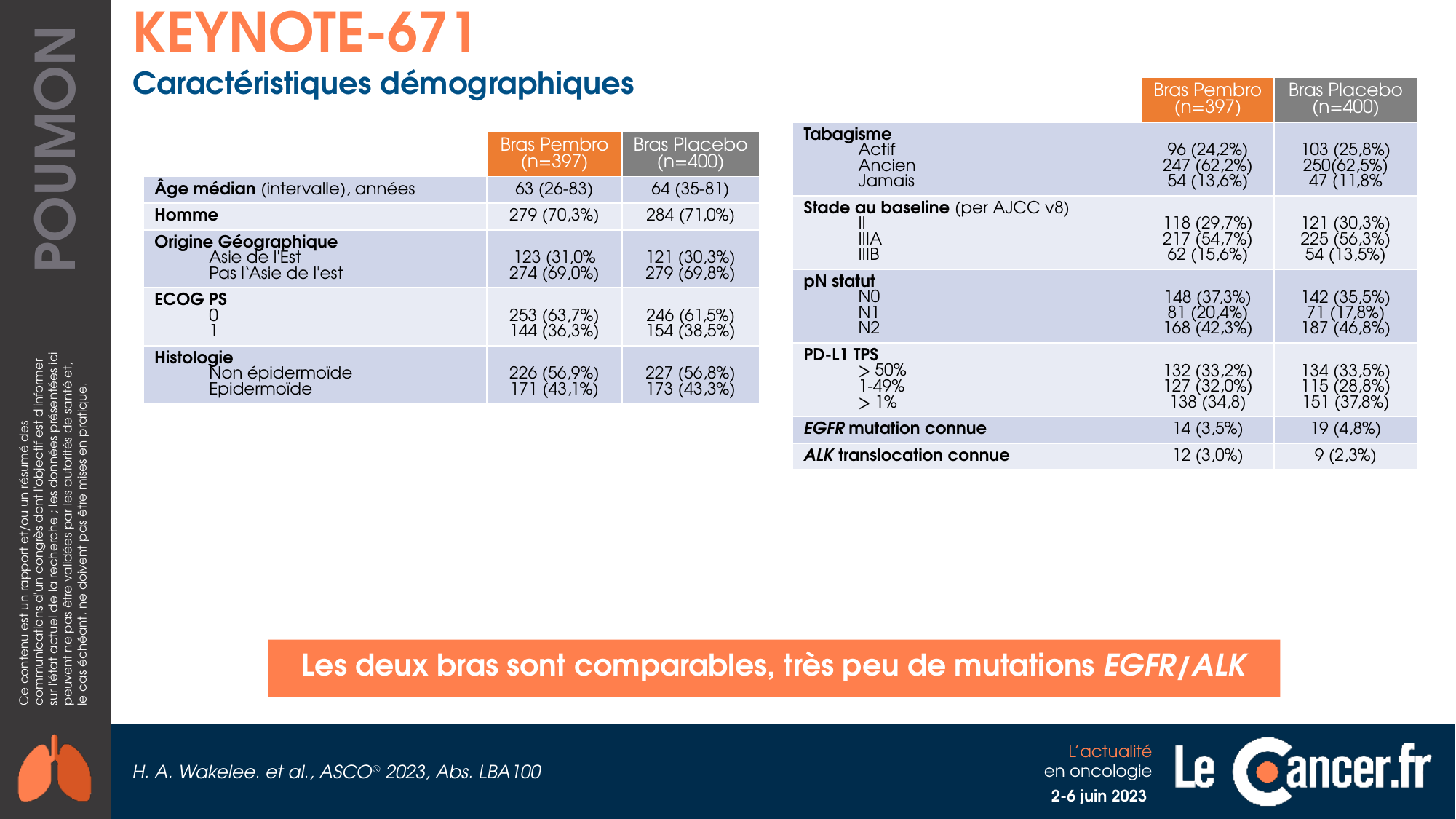

KEYNOTE-671
Caractéristiques démographiques
|  | Bras Pembro (n=397) | Bras Placebo (n=400) |
| --- | --- | --- |
| Tabagisme Actif Ancien Jamais | 96 (24,2%) 247 (62,2%) 54 (13,6%) | 103 (25,8%) 250(62,5%) 47 (11,8% |
| Stade au baseline (per AJCC v8) II IIIA IIIB | 118 (29,7%) 217 (54,7%) 62 (15,6%) | 121 (30,3%) 225 (56,3%) 54 (13,5%) |
| pN statut N0 N1 N2 | 148 (37,3%) 81 (20,4%) 168 (42,3%) | 142 (35,5%) 71 (17,8%) 187 (46,8%) |
| PD-L1 TPS > 50% 1-49% > 1% | 132 (33,2%) 127 (32,0%) 138 (34,8) | 134 (33,5%) 115 (28,8%) 151 (37,8%) |
| EGFR mutation connue | 14 (3,5%) | 19 (4,8%) |
| ALK translocation connue | 12 (3,0%) | 9 (2,3%) |
|  | Bras Pembro (n=397) | Bras Placebo (n=400) |
| --- | --- | --- |
| Âge médian (intervalle), années | 63 (26-83) | 64 (35-81) |
| Homme | 279 (70,3%) | 284 (71,0%) |
| Origine Géographique Asie de l'Est Pas l‘Asie de l'est | 123 (31,0% 274 (69,0%) | 121 (30,3%) 279 (69,8%) |
| ECOG PS 0 1 | 253 (63,7%) 144 (36,3%) | 246 (61,5%) 154 (38,5%) |
| Histologie Non épidermoïde Epidermoïde | 226 (56,9%) 171 (43,1%) | 227 (56,8%) 173 (43,3%) |
Les deux bras sont comparables, très peu de mutations EGFR/ALK
H. A. Wakelee. et al., ASCO® 2023, Abs. LBA100
2-6 juin 2023